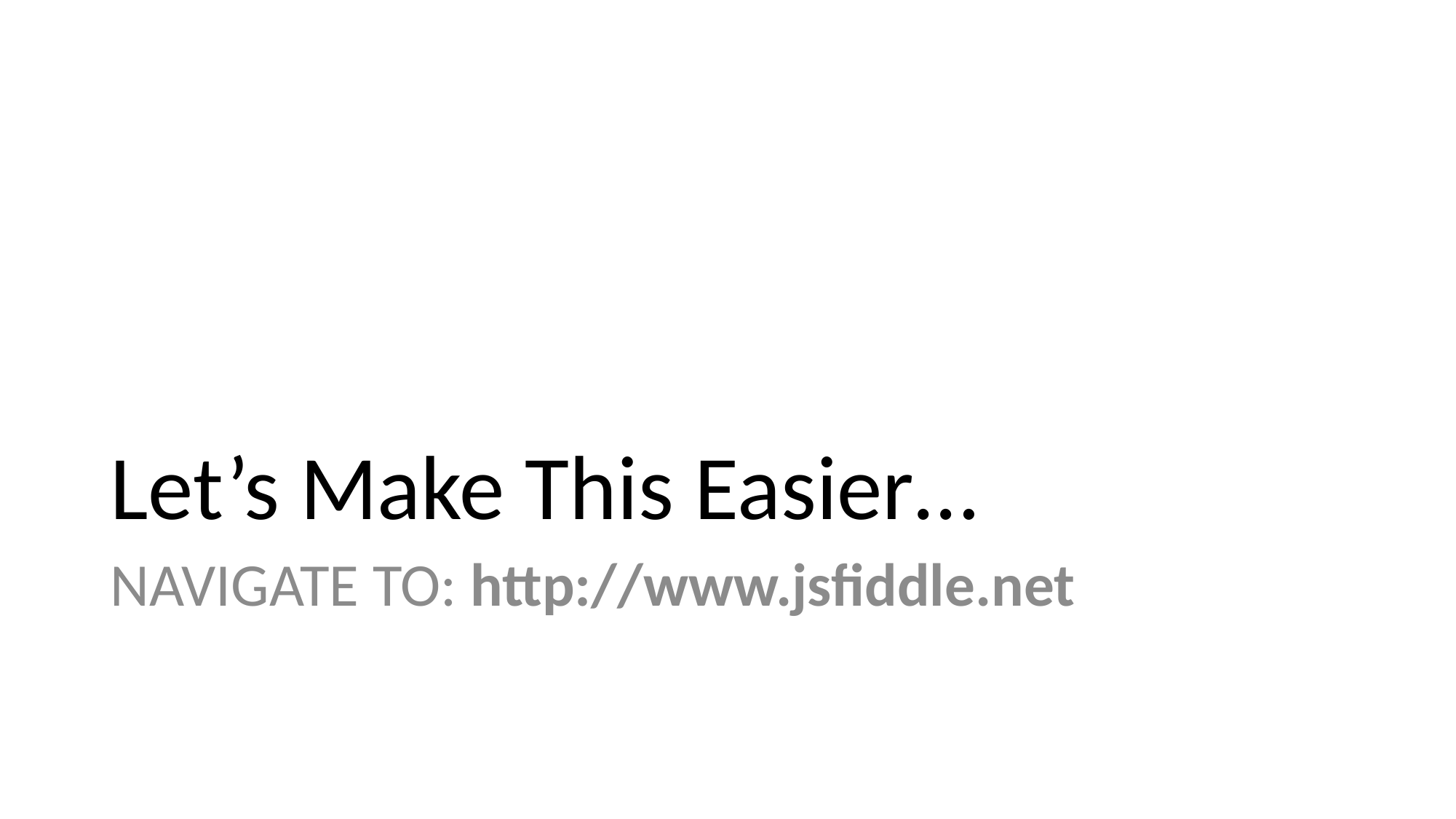

# Let’s Make This Easier…
NAVIGATE TO: http://www.jsfiddle.net